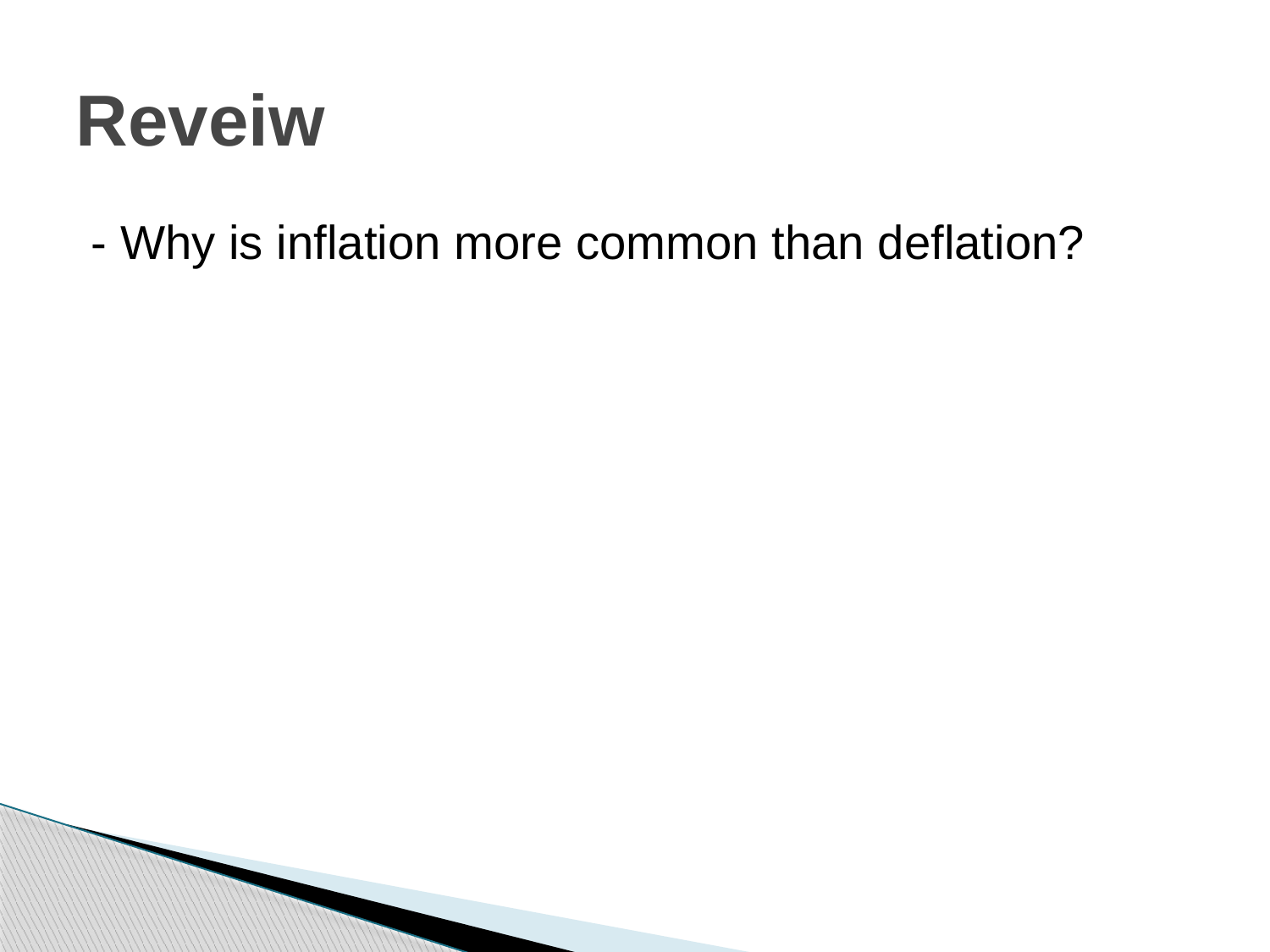

# Reveiw
- Why is inflation more common than deflation?